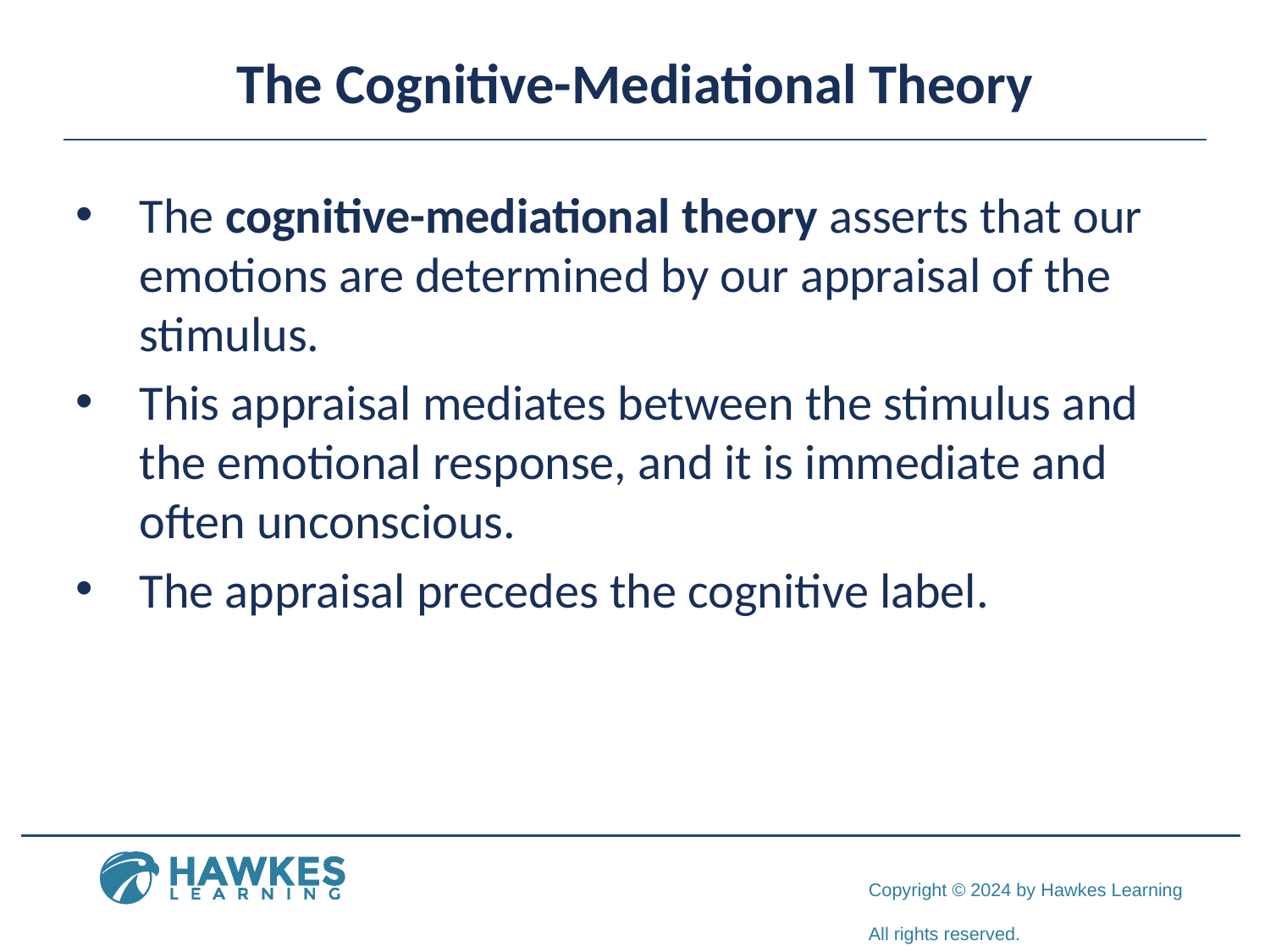

# The Cognitive-Mediational Theory
The cognitive-mediational theory asserts that our emotions are determined by our appraisal of the stimulus.
This appraisal mediates between the stimulus and the emotional response, and it is immediate and often unconscious.
The appraisal precedes the cognitive label.